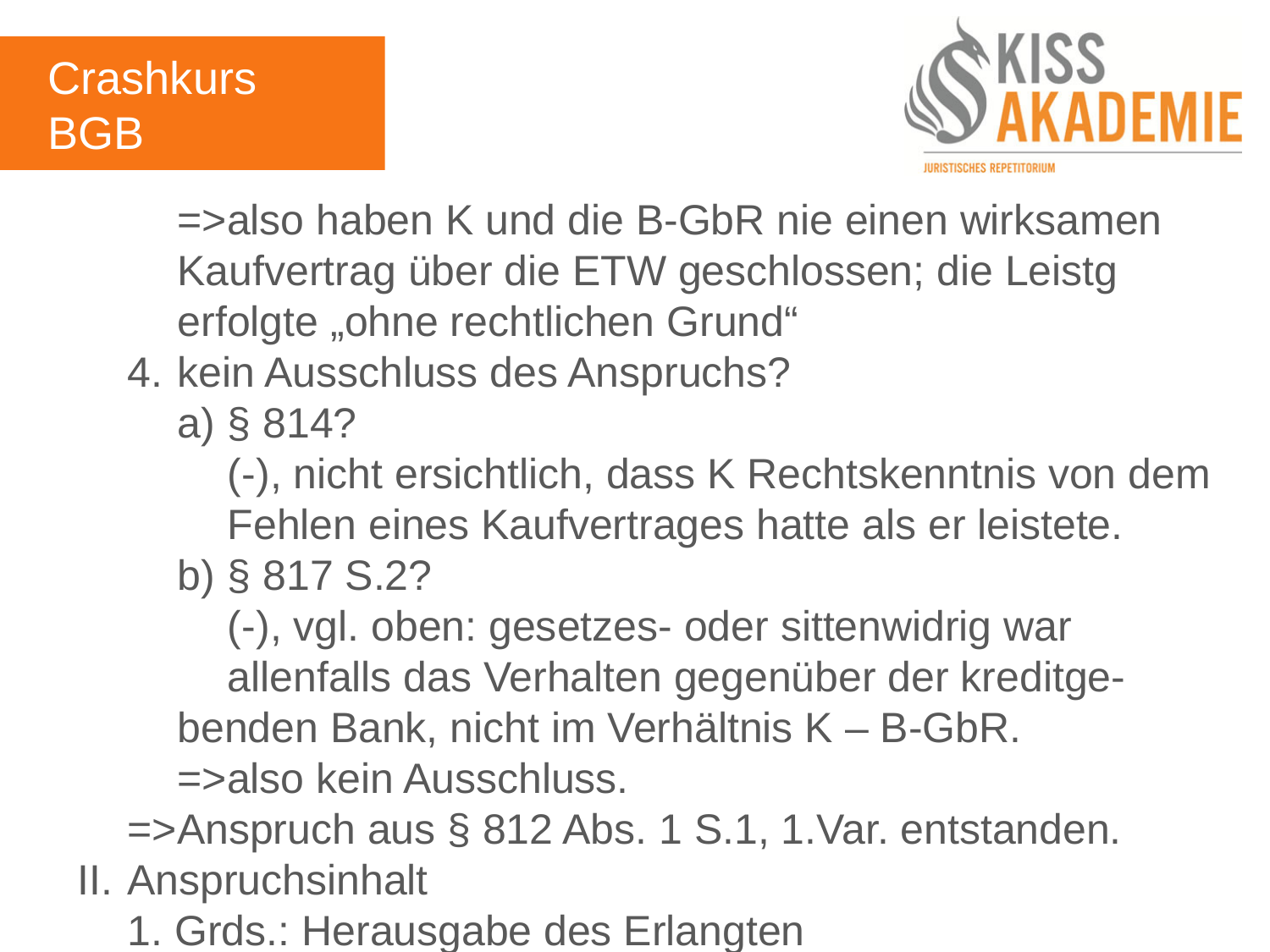

Crashkurs BGB
1. Tag
			=>also haben K und die B-GbR nie einen wirksamen				Kaufvertrag über die ETW geschlossen; die Leistg				erfolgte „ohne rechtlichen Grund“
		4.	kein Ausschluss des Anspruchs?
			a)	§ 814?
				(-), nicht ersichtlich, dass K Rechtskenntnis von dem				Fehlen eines Kaufvertrages hatte als er leistete.
			b)	§ 817 S.2?
				(-), vgl. oben: gesetzes- oder sittenwidrig war 					allenfalls das Verhalten gegenüber der kreditge-				benden Bank, nicht im Verhältnis K – B-GbR.
			=>also kein Ausschluss.
		=>Anspruch aus § 812 Abs. 1 S.1, 1.Var. entstanden.
	II.	Anspruchsinhalt
		1. Grds.: Herausgabe des Erlangten